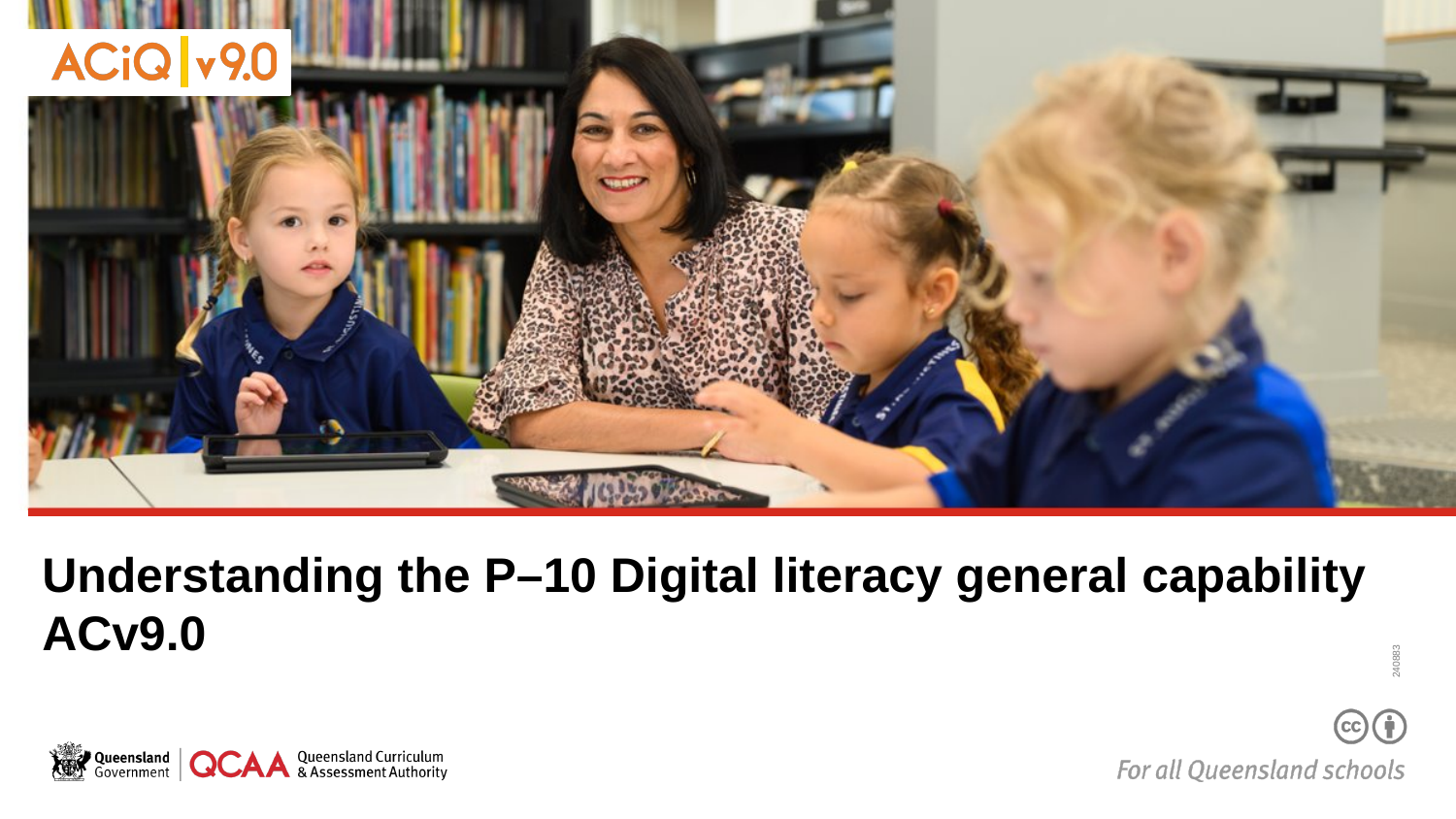

# Understanding the P–10 Digital literacy general capability ACv9.0
240883